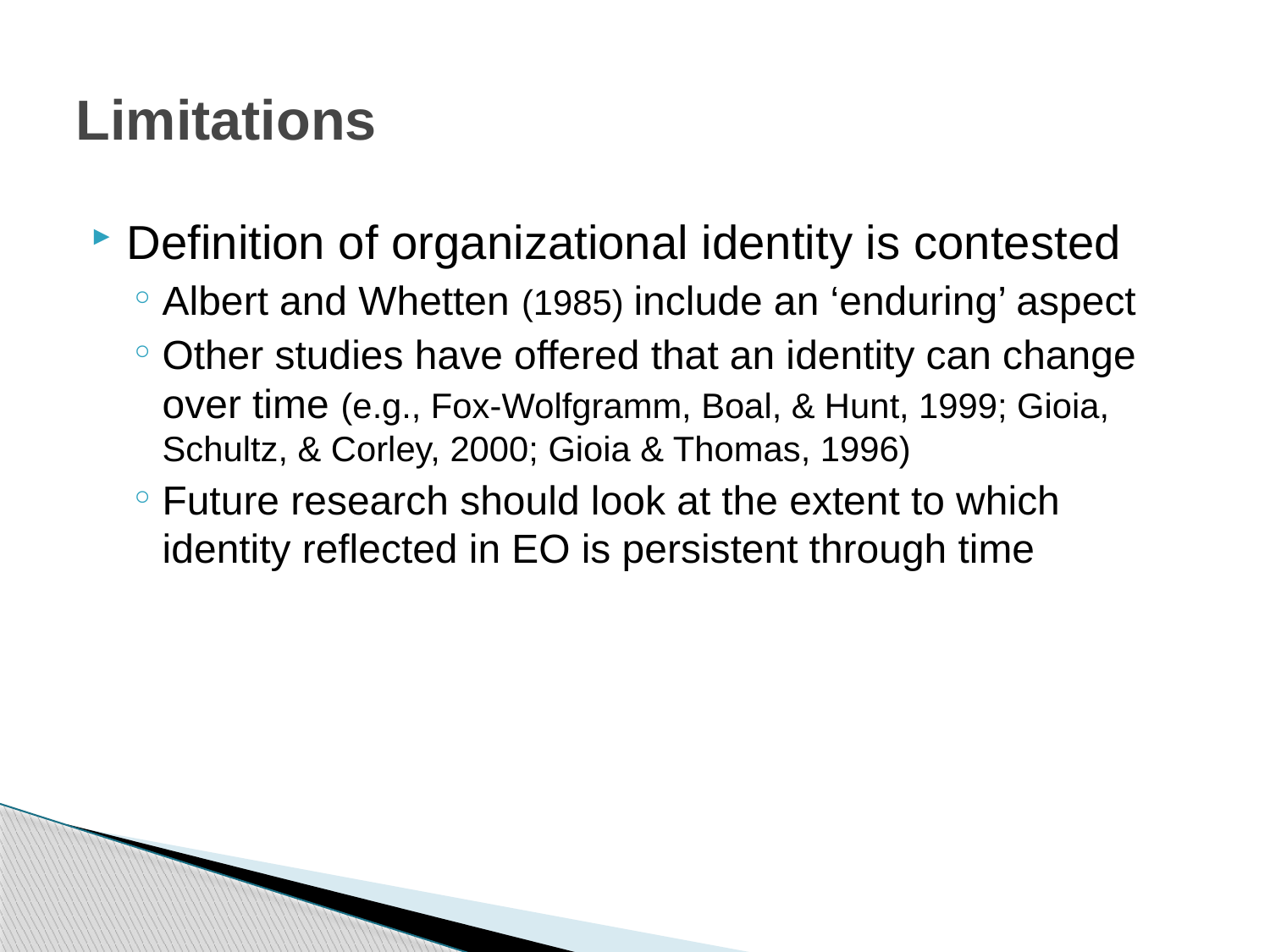

# Limitations
Definition of organizational identity is contested
Albert and Whetten (1985) include an ‘enduring’ aspect
Other studies have offered that an identity can change over time (e.g., Fox-Wolfgramm, Boal, & Hunt, 1999; Gioia, Schultz, & Corley, 2000; Gioia & Thomas, 1996)
Future research should look at the extent to which identity reflected in EO is persistent through time